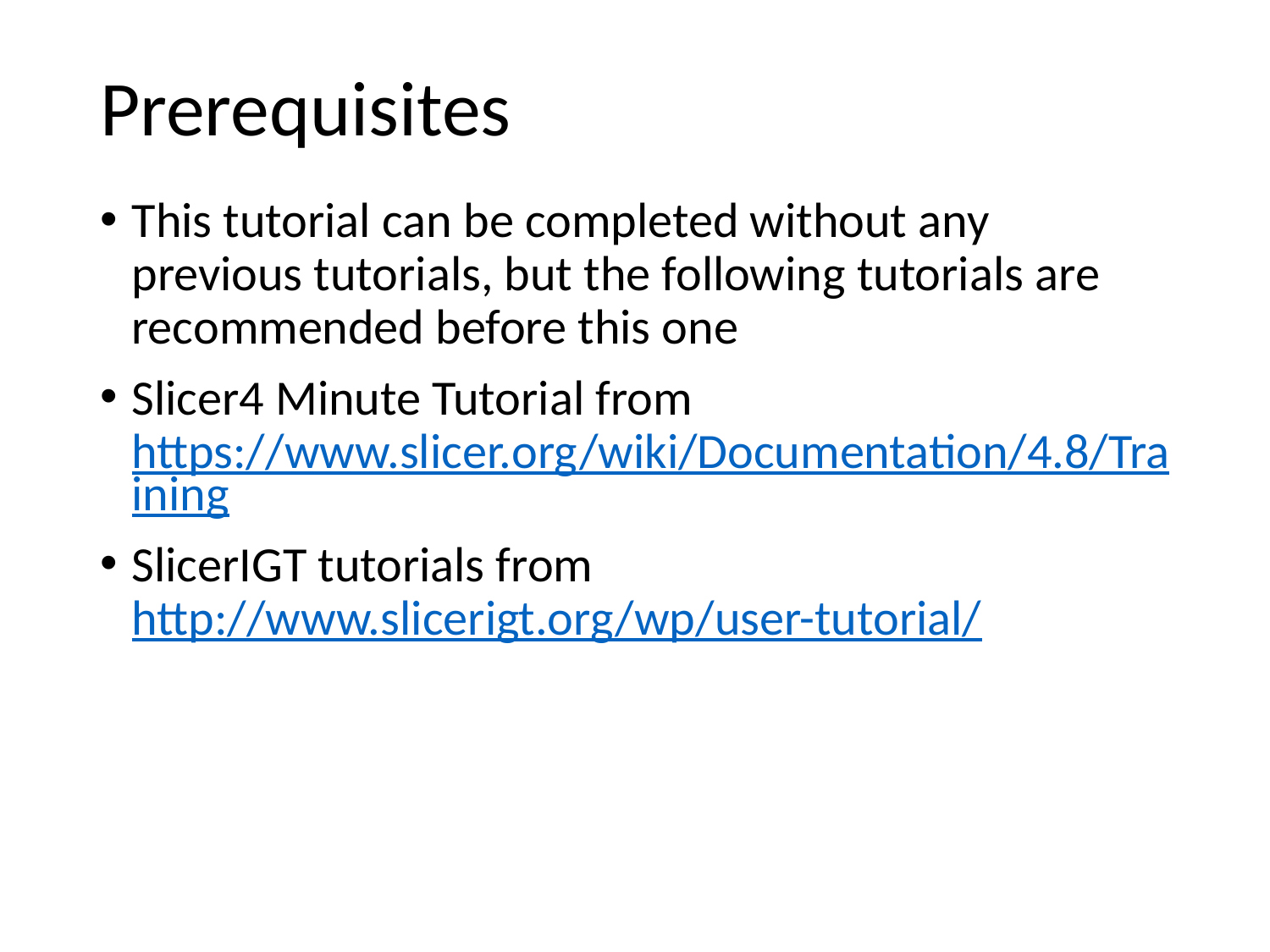

# Prerequisites
This tutorial can be completed without any previous tutorials, but the following tutorials are recommended before this one
Slicer4 Minute Tutorial from https://www.slicer.org/wiki/Documentation/4.8/Training
SlicerIGT tutorials from http://www.slicerigt.org/wp/user-tutorial/